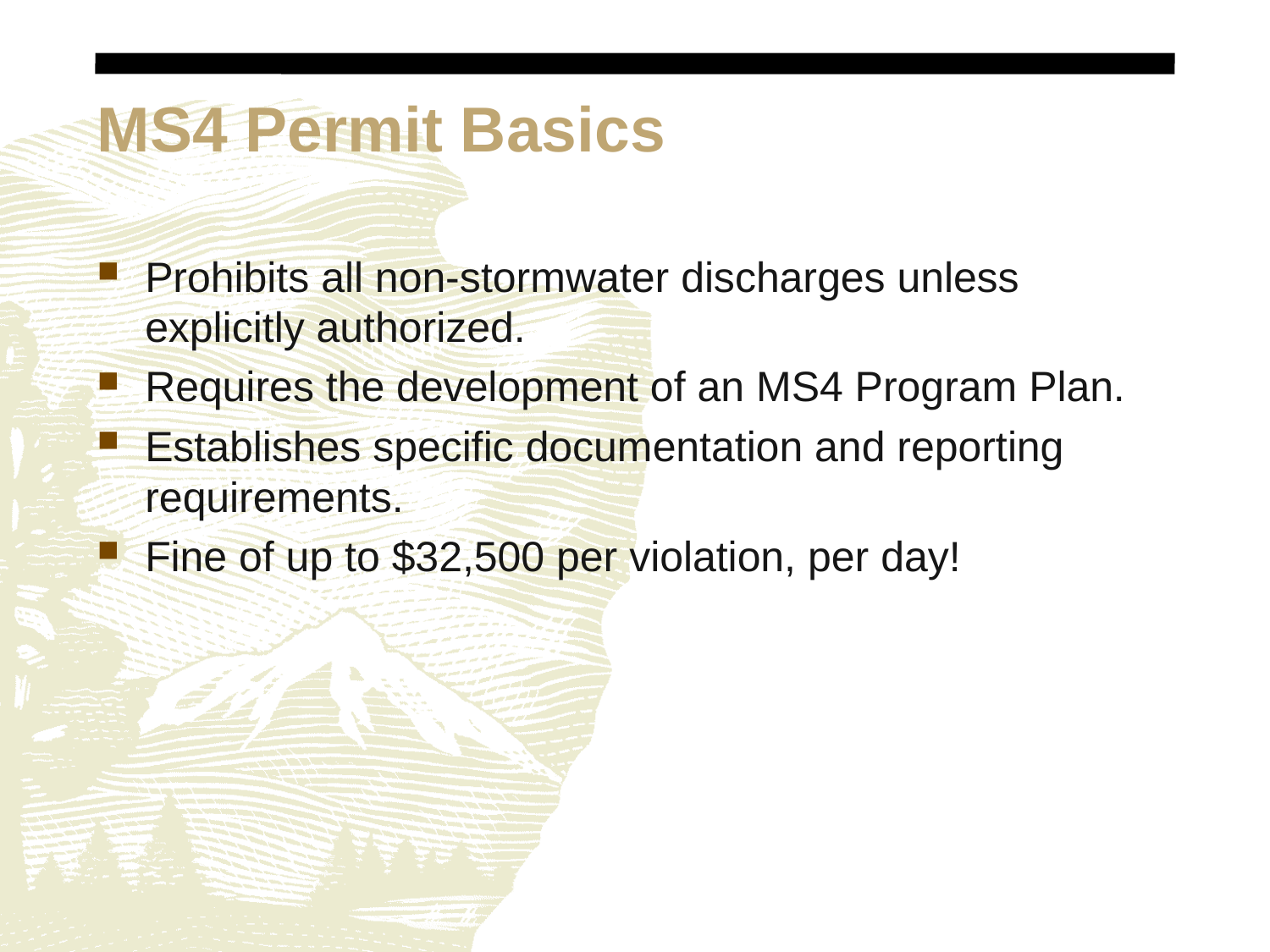

# MS4 Permit Basics
Prohibits all non-stormwater discharges unless explicitly authorized.
Requires the development of an MS4 Program Plan.
Establishes specific documentation and reporting requirements.
Fine of up to $32,500 per violation, per day!